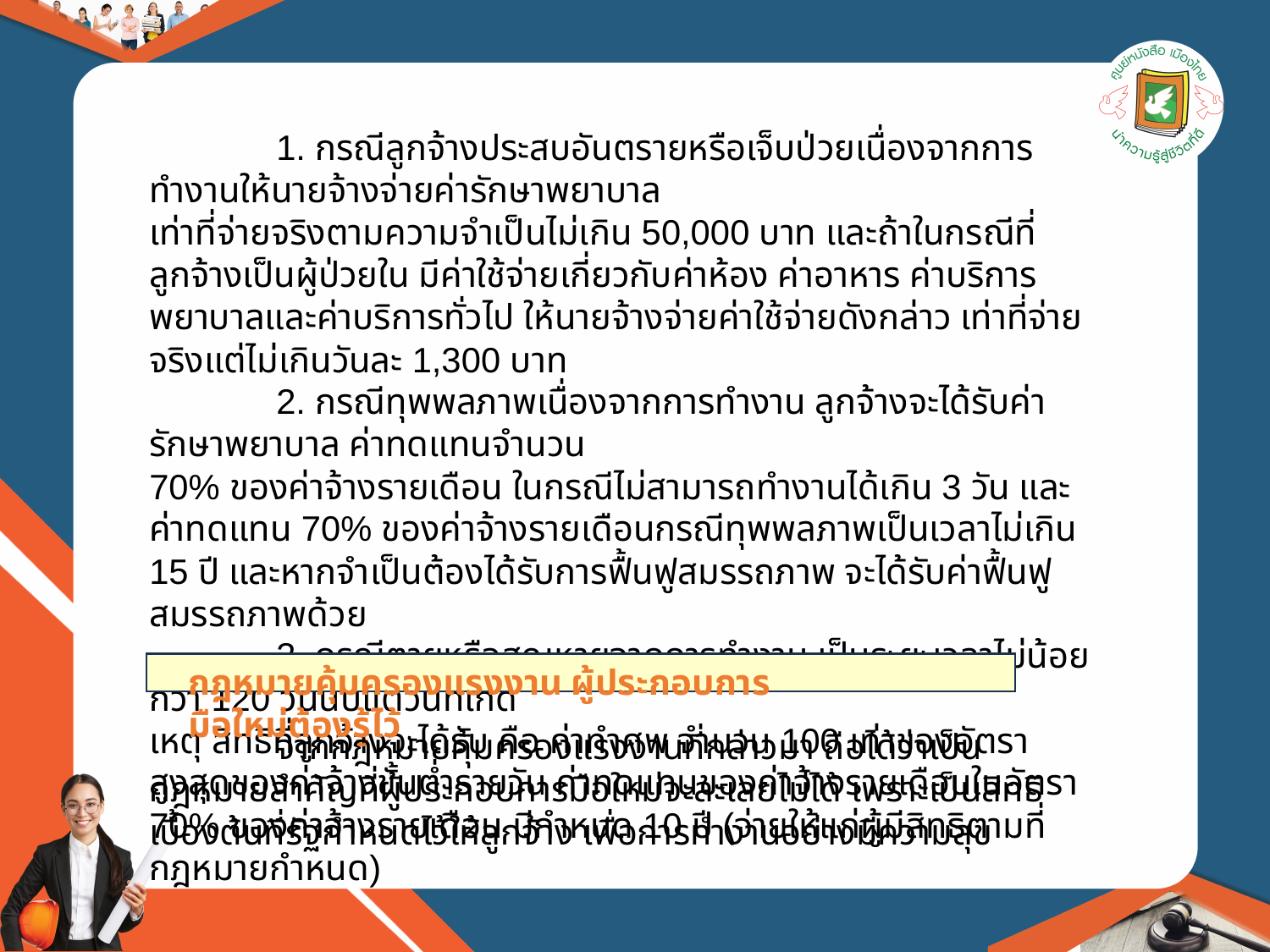

1. กรณีลูกจ้างประสบอันตรายหรือเจ็บป่วยเนื่องจากการทำงานให้นายจ้างจ่ายค่ารักษาพยาบาล
เท่าที่จ่ายจริงตามความจำเป็นไม่เกิน 50,000 บาท และถ้าในกรณีที่ลูกจ้างเป็นผู้ป่วยใน มีค่าใช้จ่ายเกี่ยวกับค่าห้อง ค่าอาหาร ค่าบริการพยาบาลและค่าบริการทั่วไป ให้นายจ้างจ่ายค่าใช้จ่ายดังกล่าว เท่าที่จ่ายจริงแต่ไม่เกินวันละ 1,300 บาท
	2. กรณีทุพพลภาพเนื่องจากการทำงาน ลูกจ้างจะได้รับค่ารักษาพยาบาล ค่าทดแทนจำนวน
70% ของค่าจ้างรายเดือน ในกรณีไม่สามารถทำงานได้เกิน 3 วัน และค่าทดแทน 70% ของค่าจ้างรายเดือนกรณีทุพพลภาพเป็นเวลาไม่เกิน 15 ปี และหากจำเป็นต้องได้รับการฟื้นฟูสมรรถภาพ จะได้รับค่าฟื้นฟูสมรรถภาพด้วย
	3. กรณีตายหรือสูญหายจากการทำงาน เป็นระยะเวลาไม่น้อยกว่า 120 วันนับแต่วันที่เกิด
เหตุ สิทธิที่ลูกจ้างจะได้รับ คือ ค่าทำศพ จำนวน 100 เท่าของอัตราสูงสุดของค่าจ้างขั้นต่ำรายวัน ค่าทดแทนของค่าจ้างรายเดือนในอัตรา 70% ของค่าจ้างรายเดือน มีกำหนด 10 ปี (จ่ายให้แก่ผู้มีสิทธิตามที่กฎหมายกำหนด)

กฎหมายคุ้มครองแรงงาน ผู้ประกอบการมือใหม่ต้องรู้ไว้
	จากกฎหมายคุ้มครองแรงงานที่กล่าวมา ถือได้ว่าเป็นกฎหมายสำคัญที่ผู้ประกอบการมือใหม่จะละเลยไม่ได้ เพราะเป็นสิทธิเบื้องต้นที่รัฐกำหนดไว้ให้ลูกจ้าง เพื่อการทำงานอย่างมีความสุข